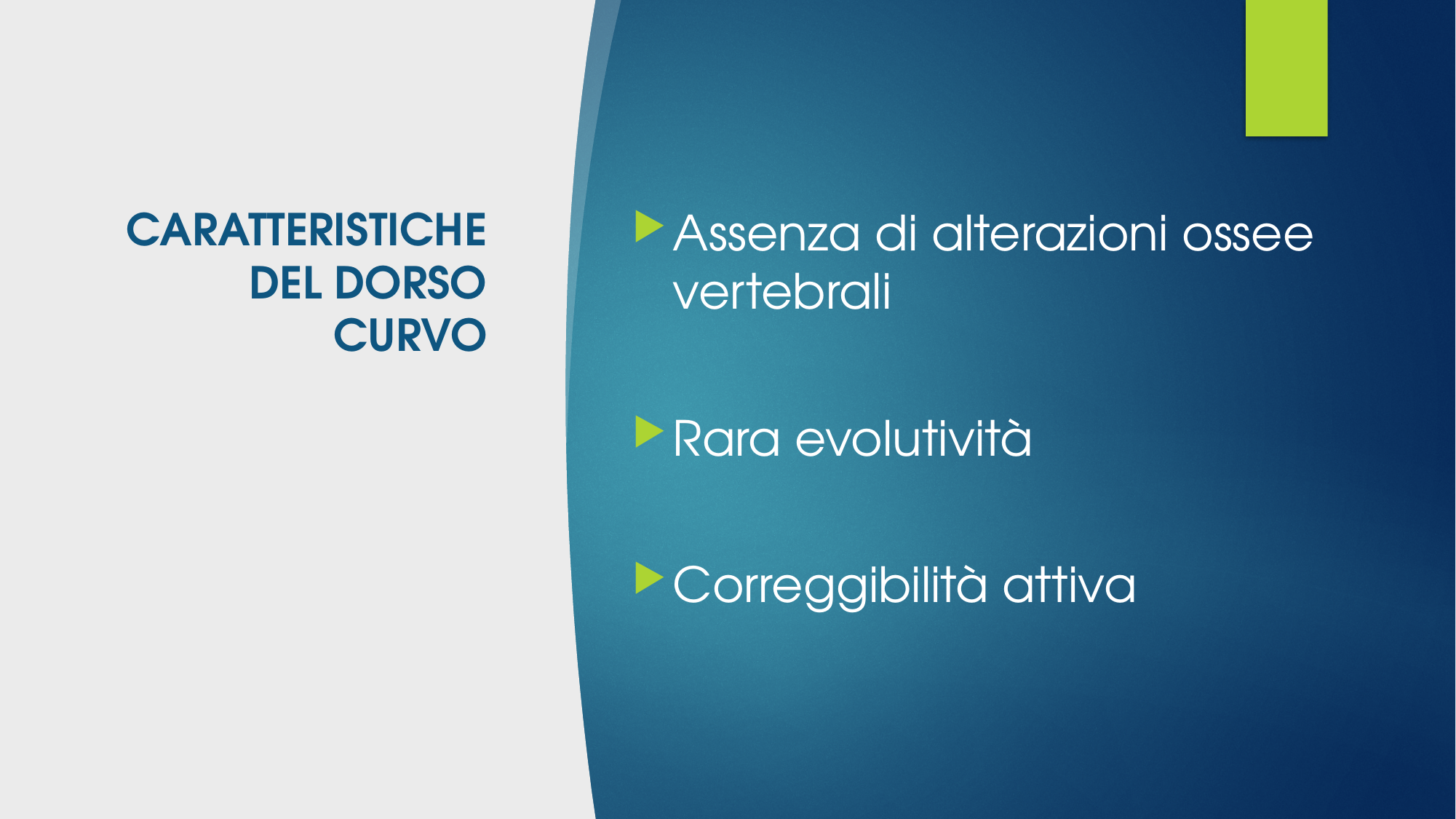

# CARATTERISTICHE DEL DORSO CURVO
Assenza di alterazioni ossee vertebrali

Rara evolutività

Correggibilità attiva